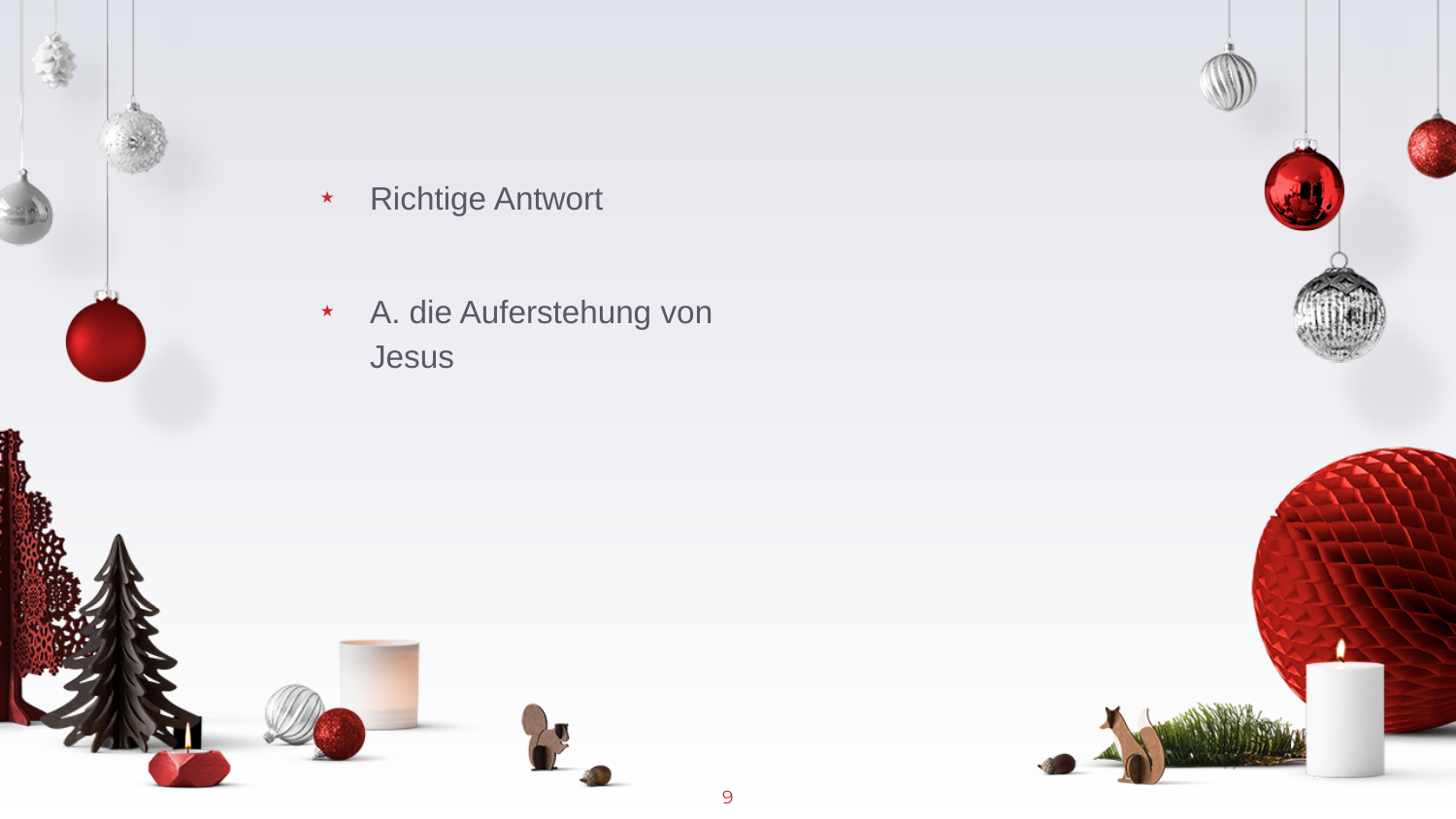

#
Richtige Antwort

A. die Auferstehung von Jesus

9